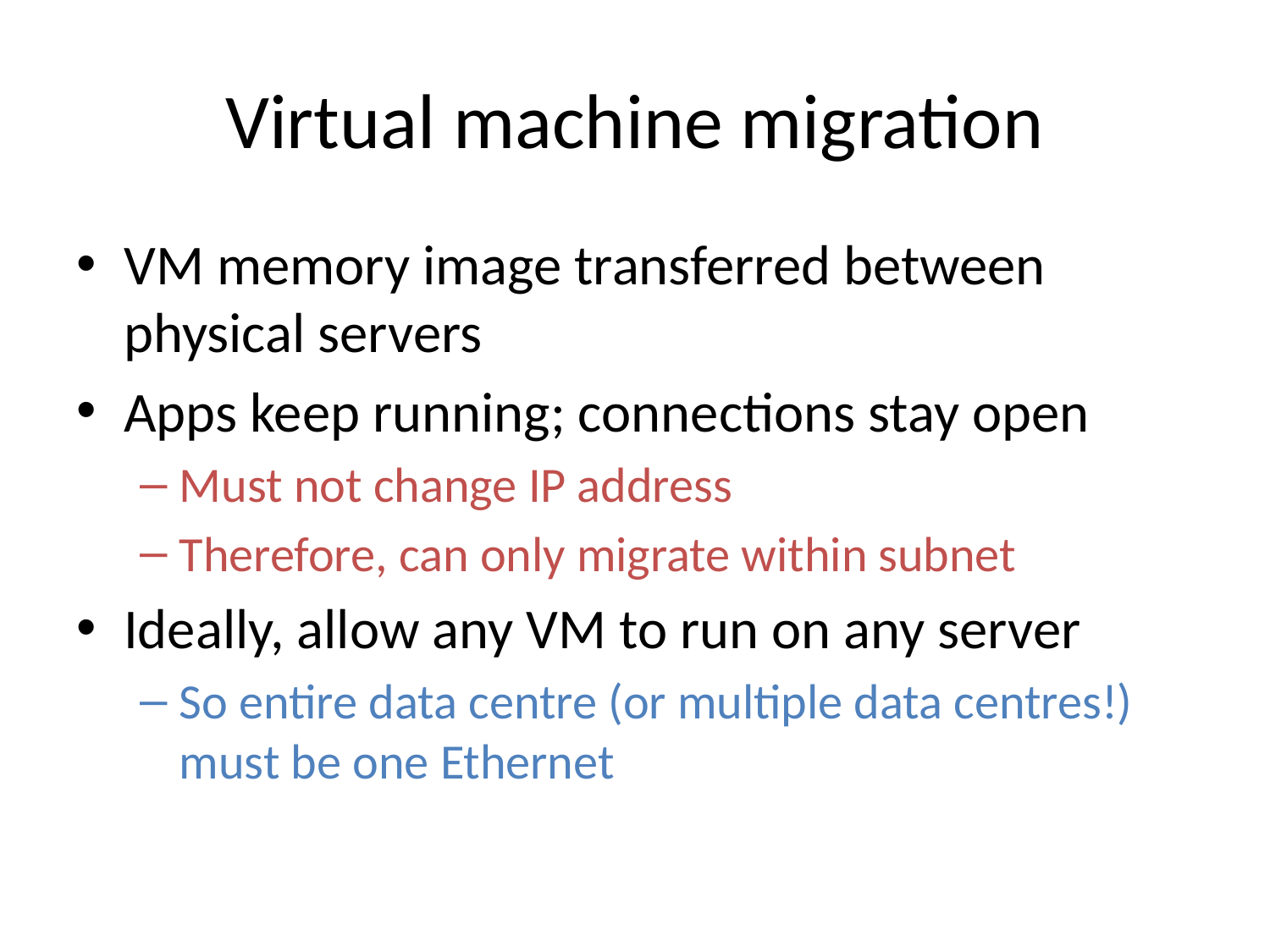

# Virtual machine migration
VM memory image transferred between physical servers
Apps keep running; connections stay open
Must not change IP address
Therefore, can only migrate within subnet
Ideally, allow any VM to run on any server
So entire data centre (or multiple data centres!) must be one Ethernet